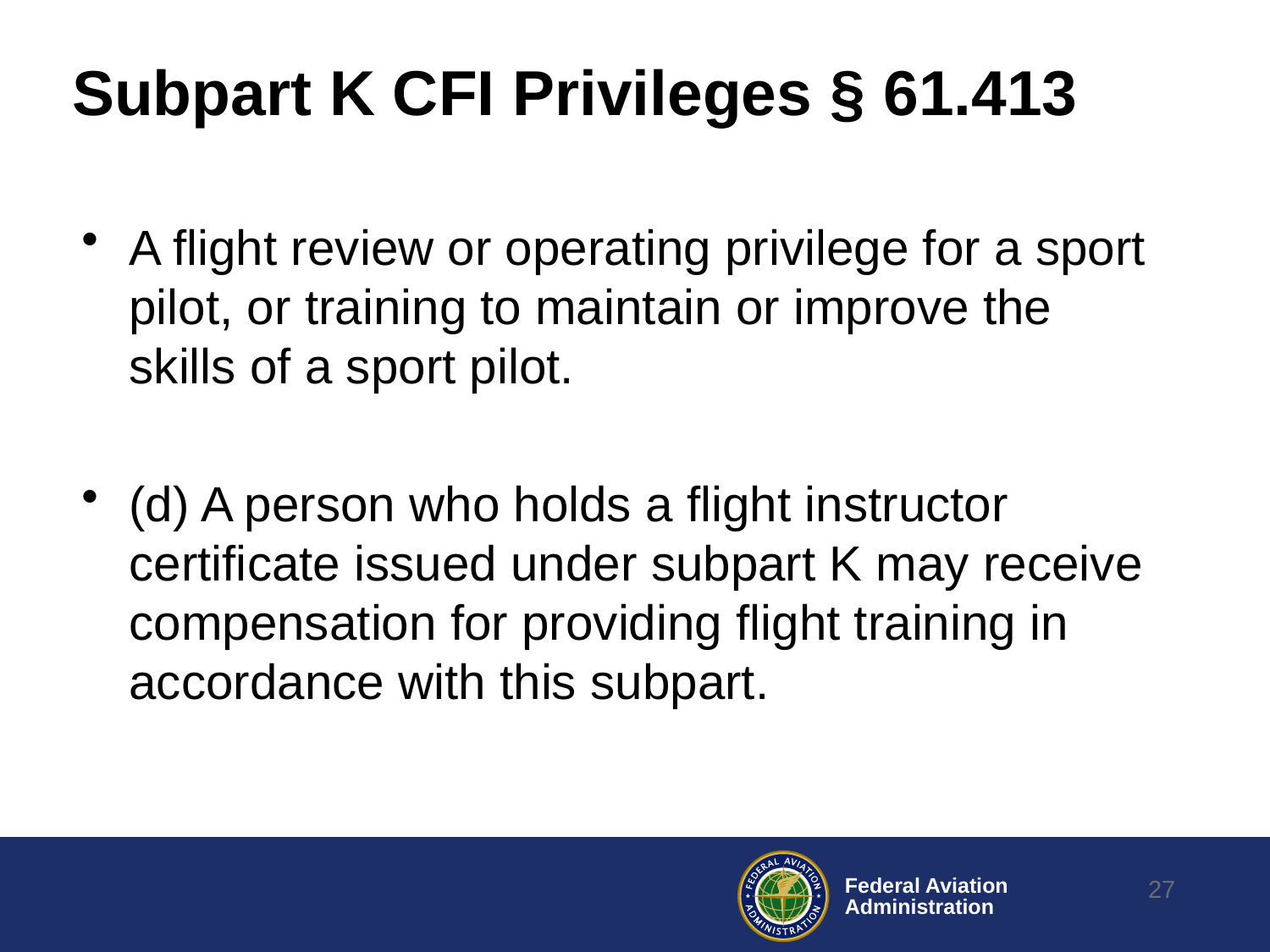

# Subpart K CFI Privileges § 61.413
A flight review or operating privilege for a sport pilot, or training to maintain or improve the skills of a sport pilot.

(d) A person who holds a flight instructor certificate issued under subpart K may receive compensation for providing flight training in accordance with this subpart.

27